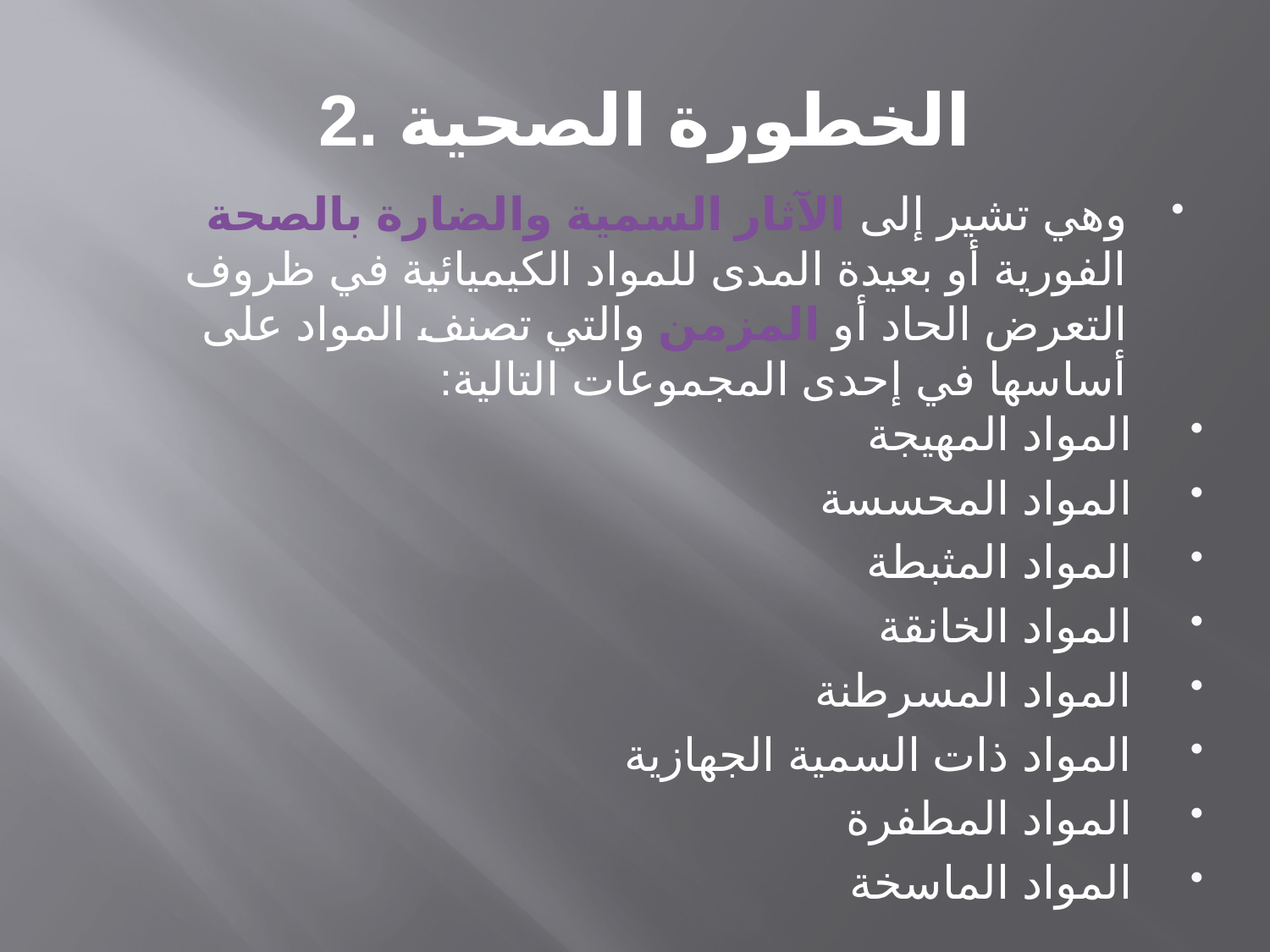

# الخطورة الصحية .2
وهي تشير إلى الآثار السمية والضارة بالصحة الفورية أو بعيدة المدى للمواد الكيميائية في ظروف التعرض الحاد أو المزمن والتي تصنف المواد على أساسها في إحدى المجموعات التالية:
المواد المهيجة
المواد المحسسة
المواد المثبطة
المواد الخانقة
المواد المسرطنة
المواد ذات السمية الجهازية
المواد المطفرة
المواد الماسخة